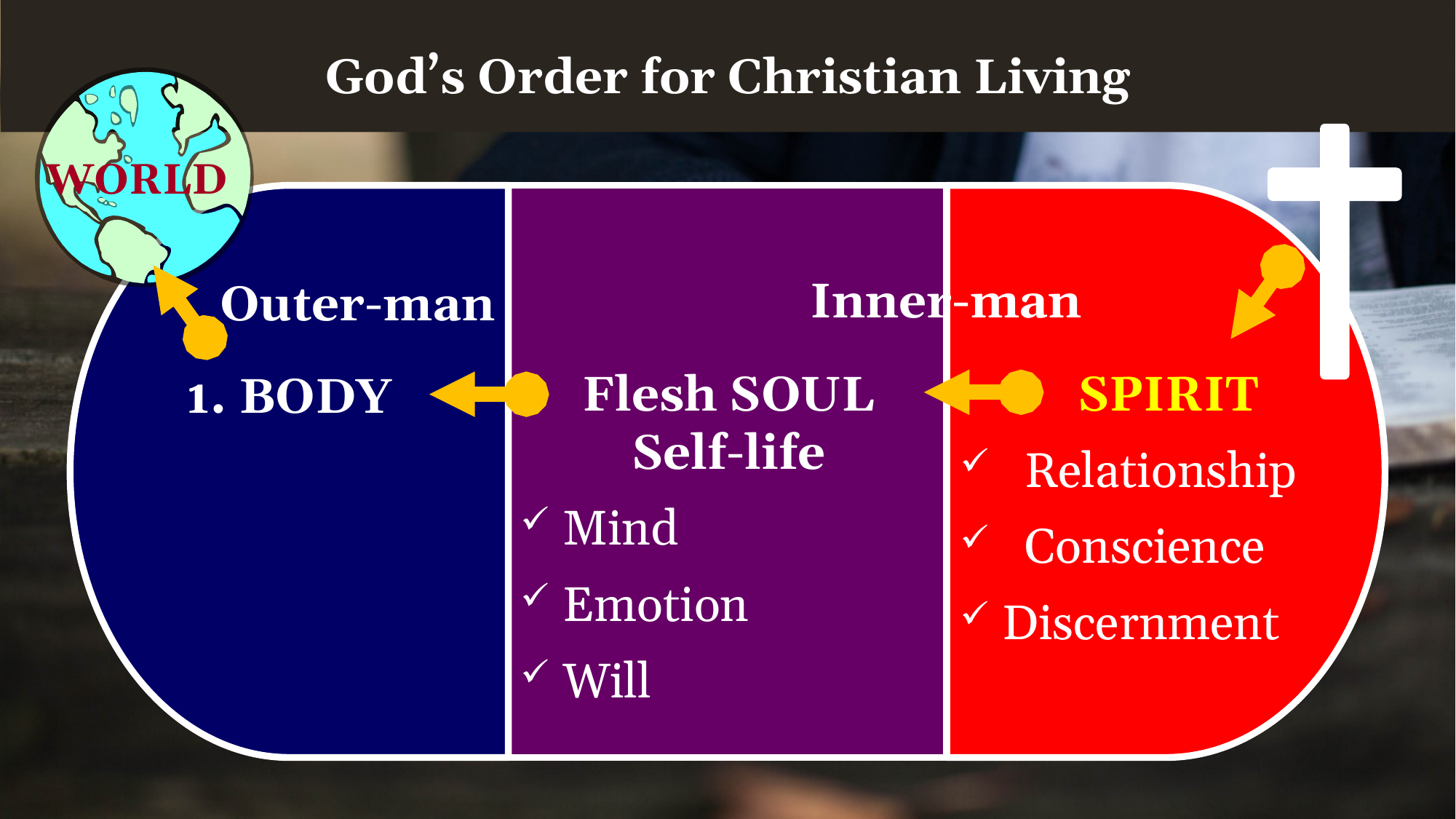

God’s Order for Christian Living

WORLD

Inner-man
Outer-man
SPIRIT
 	Relationship
 	Conscience
 	Discernment
Flesh SOUL
Self-life
 	Mind
 	Emotion
 	Will
1. BODY